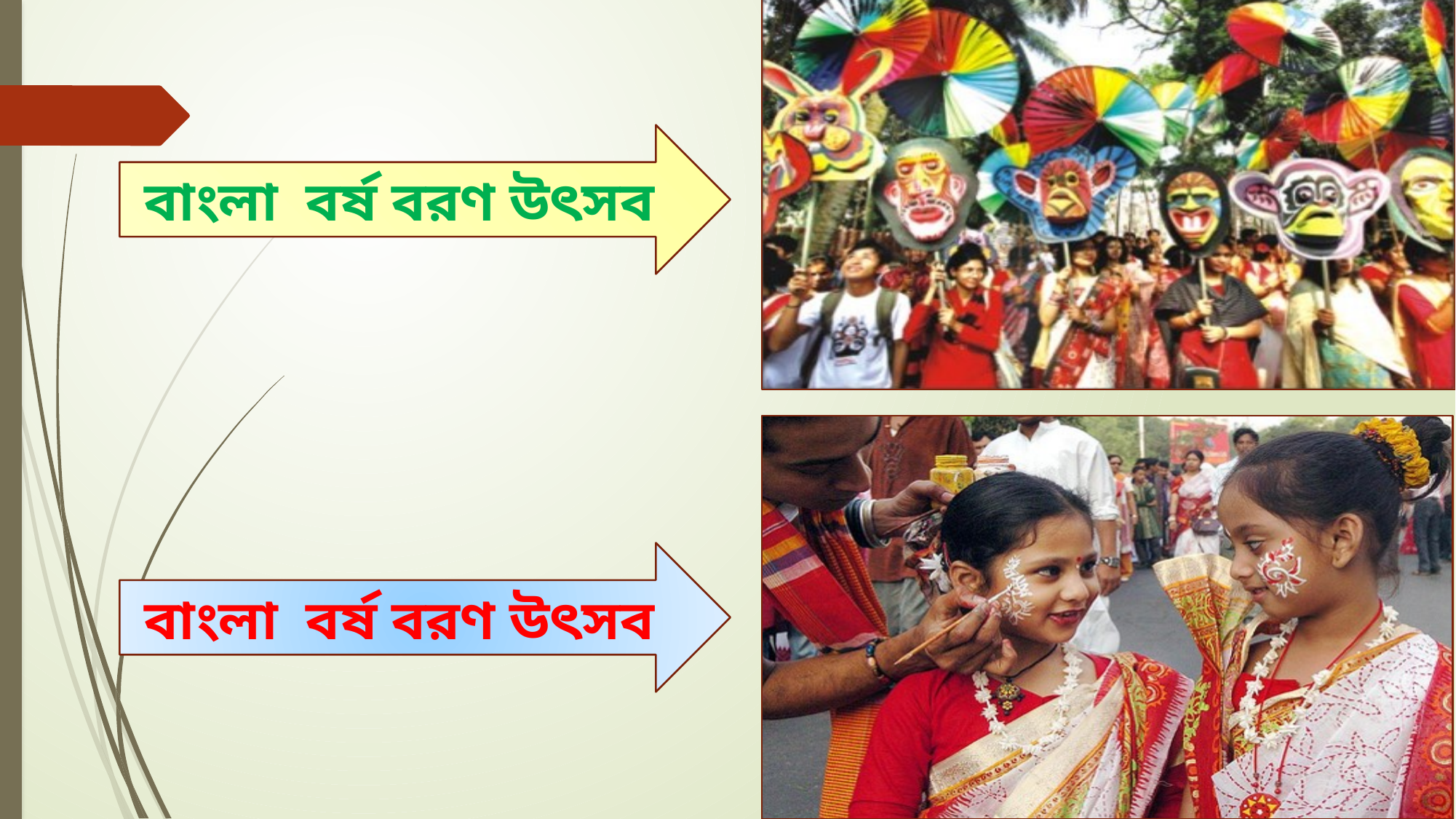

বাংলা  বর্ষ বরণ উৎসব

বাংলা  বর্ষ বরণ উৎসব